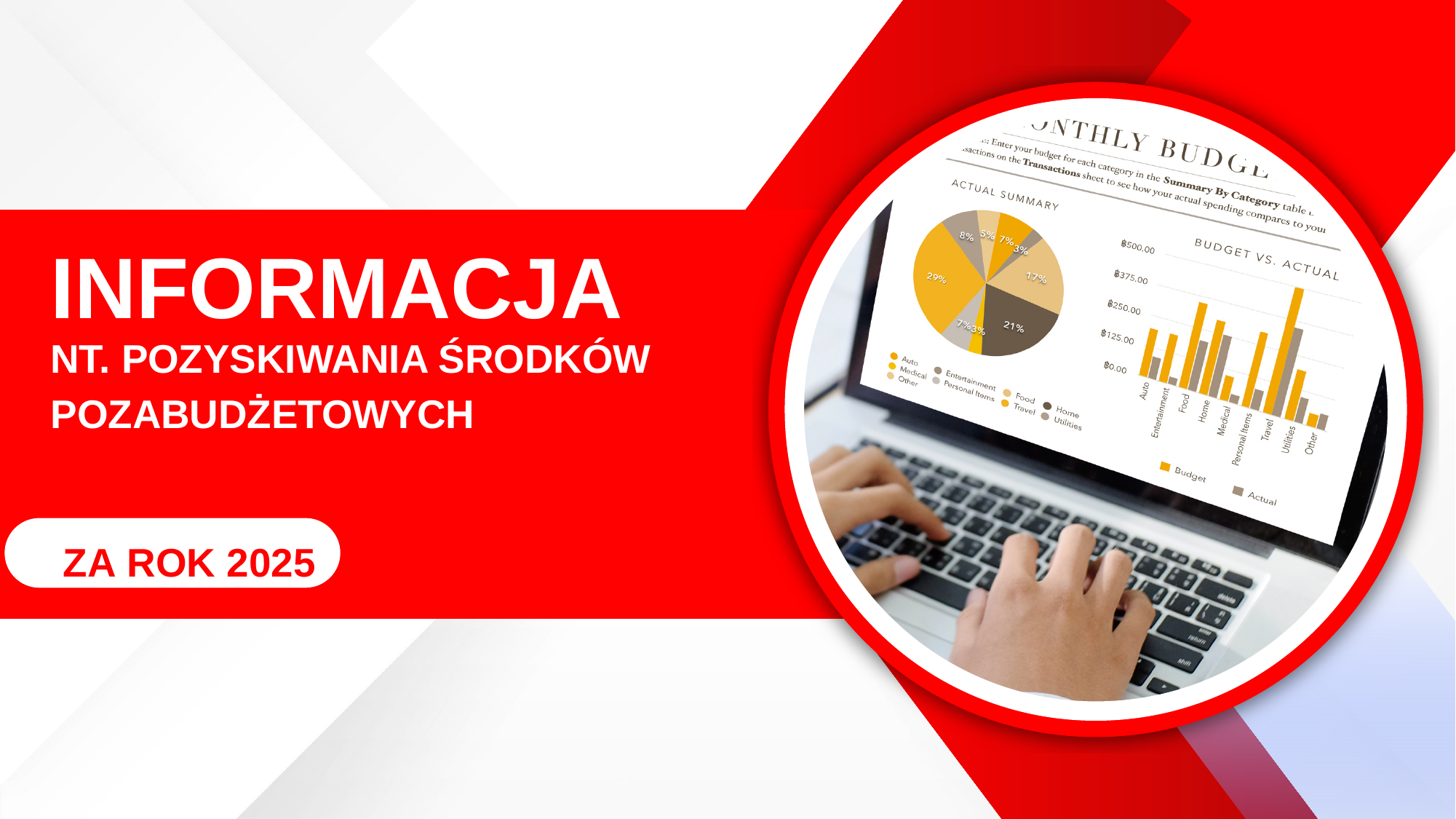

INFORMACJA
NT. POZYSKIWANIA ŚRODKÓW POZABUDŻETOWYCH

ZA ROK 2025